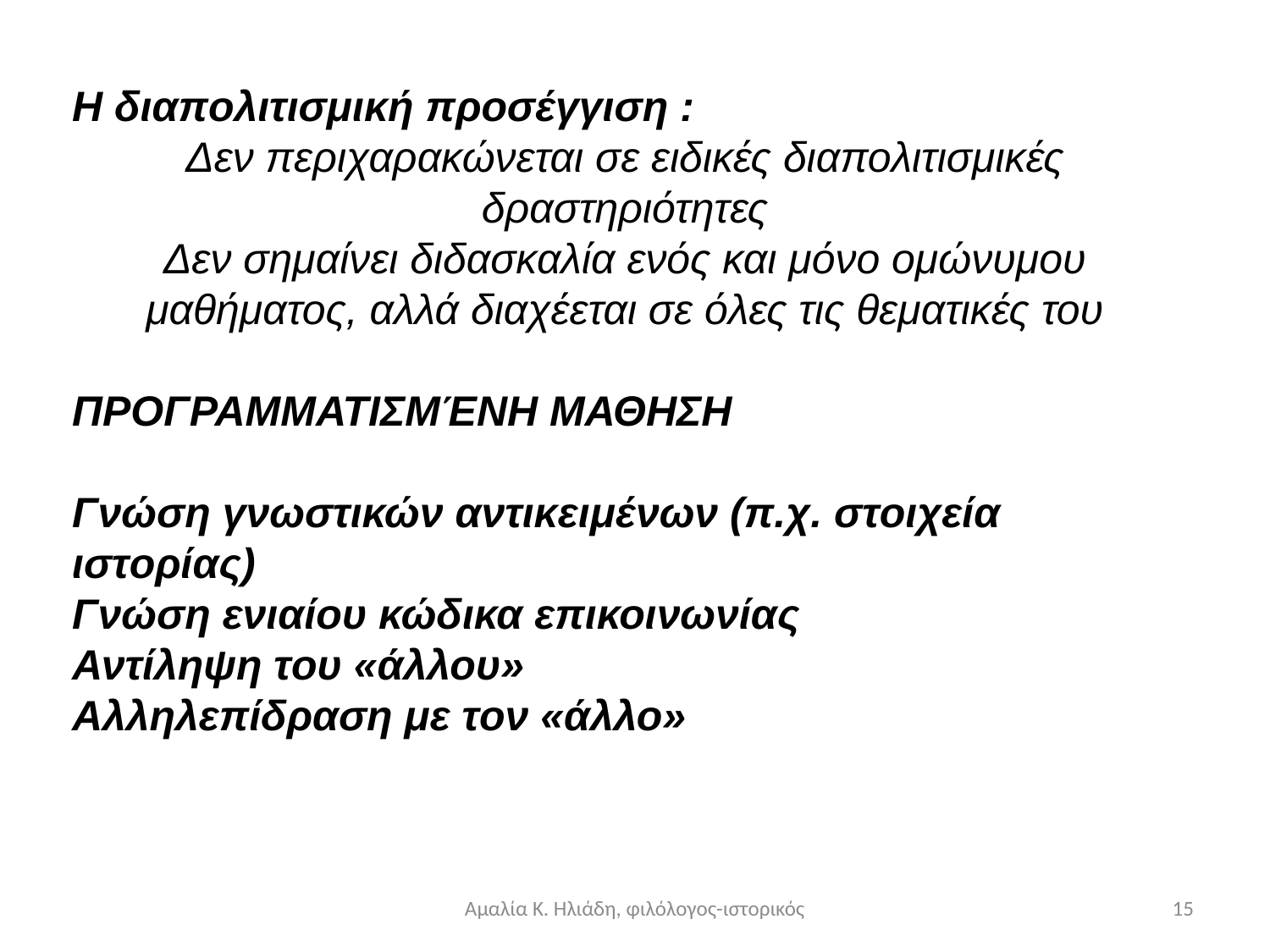

Η διαπολιτισμική προσέγγιση :
Δεν περιχαρακώνεται σε ειδικές διαπολιτισμικές δραστηριότητες
Δεν σημαίνει διδασκαλία ενός και μόνο ομώνυμου μαθήματος, αλλά διαχέεται σε όλες τις θεματικές του

ΠΡΟΓΡΑΜΜΑΤΙΣΜΈΝΗ ΜΑΘΗΣΗ

Γνώση γνωστικών αντικειμένων (π.χ. στοιχεία ιστορίας)
Γνώση ενιαίου κώδικα επικοινωνίας
Αντίληψη του «άλλου»
Αλληλεπίδραση με τον «άλλο»

Αμαλία Κ. Ηλιάδη, φιλόλογος-ιστορικός
15